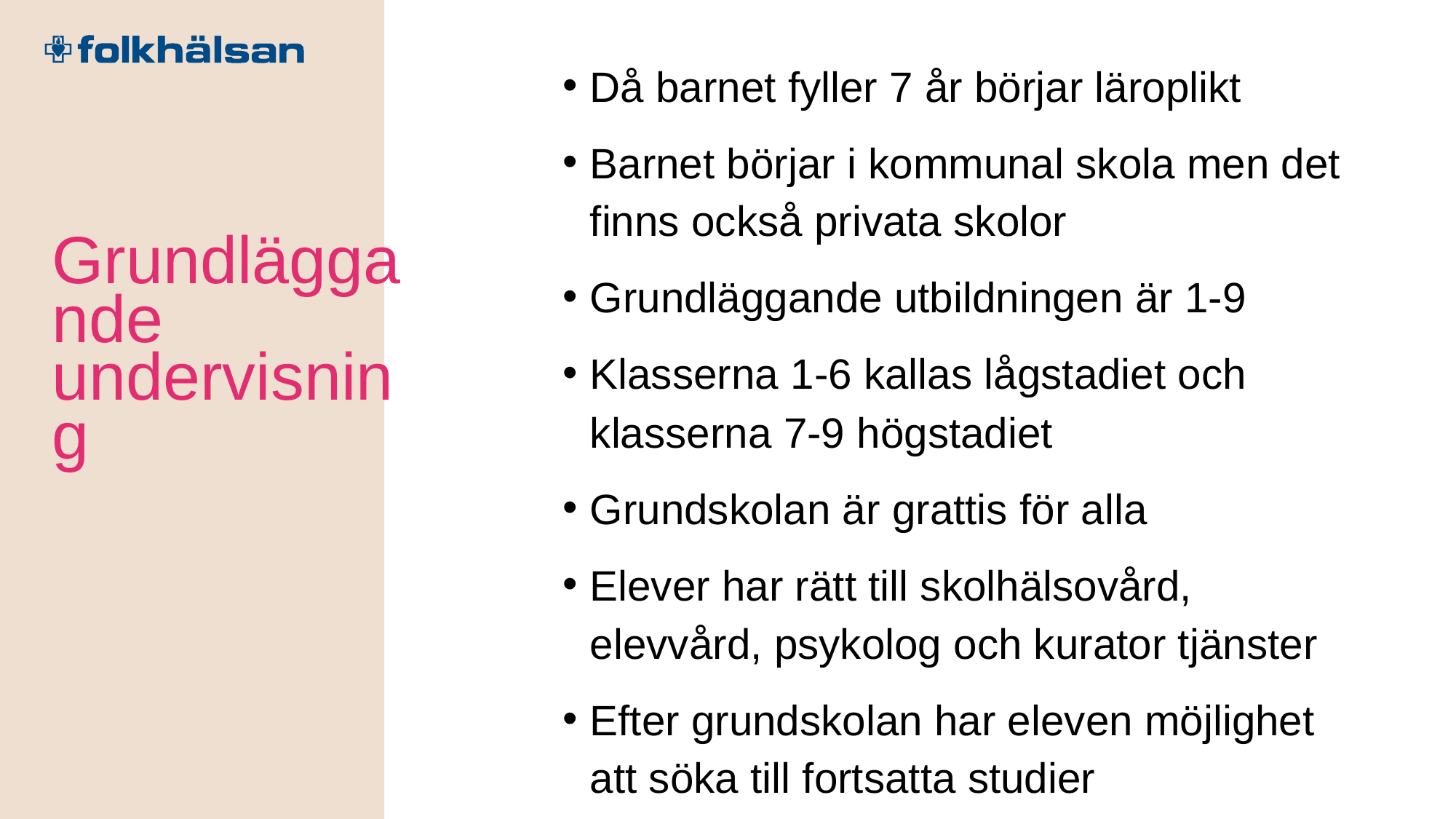

Då barnet fyller 7 år börjar läroplikt
Barnet börjar i kommunal skola men det finns också privata skolor
Grundläggande utbildningen är 1-9
Klasserna 1-6 kallas lågstadiet och klasserna 7-9 högstadiet
Grundskolan är grattis för alla
Elever har rätt till skolhälsovård, elevvård, psykolog och kurator tjänster
Efter grundskolan har eleven möjlighet att söka till fortsatta studier

Grundläggande undervisning